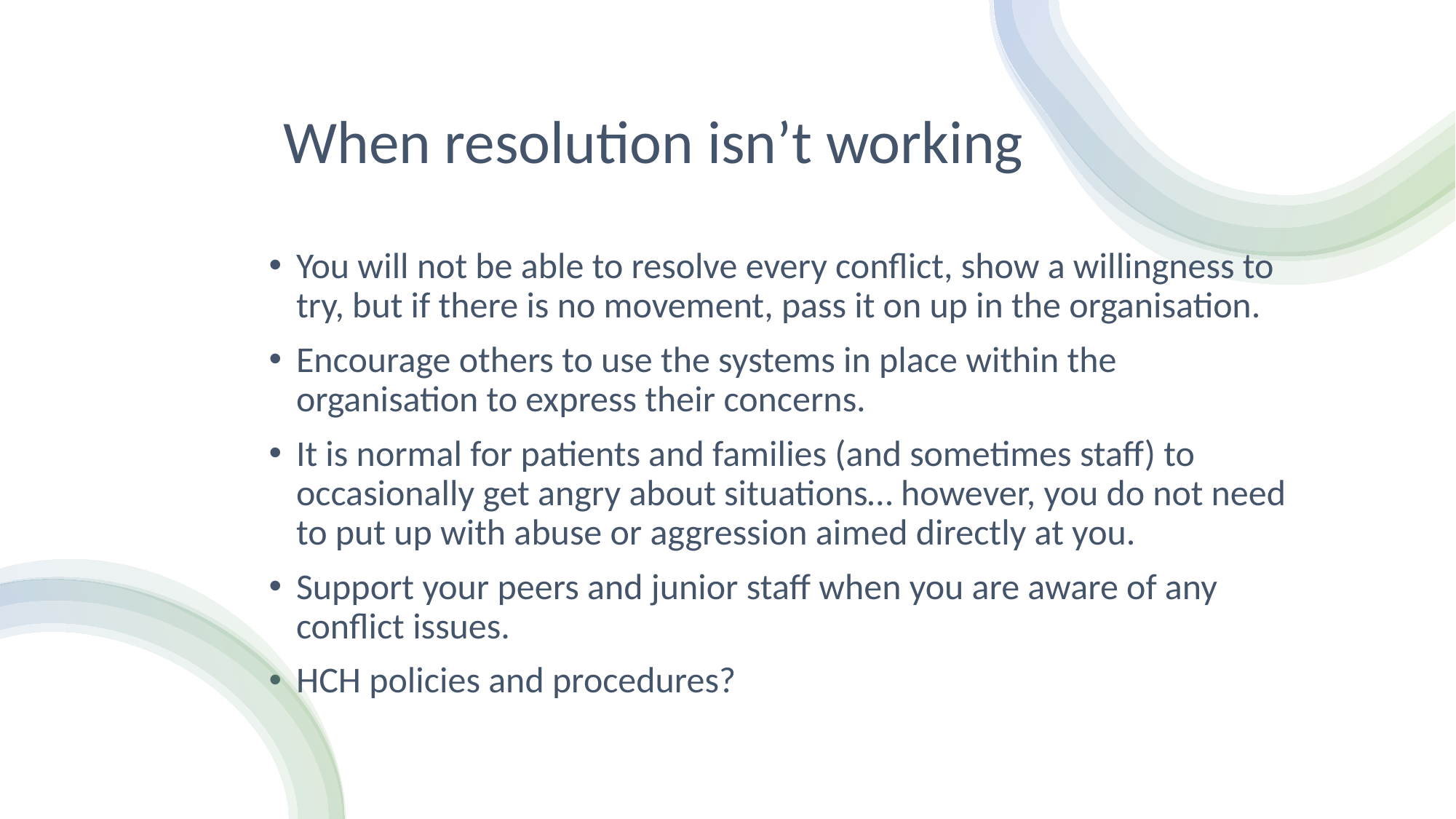

# When resolution isn’t working
You will not be able to resolve every conflict, show a willingness to try, but if there is no movement, pass it on up in the organisation.
Encourage others to use the systems in place within the organisation to express their concerns.
It is normal for patients and families (and sometimes staff) to occasionally get angry about situations… however, you do not need to put up with abuse or aggression aimed directly at you.
Support your peers and junior staff when you are aware of any conflict issues.
HCH policies and procedures?